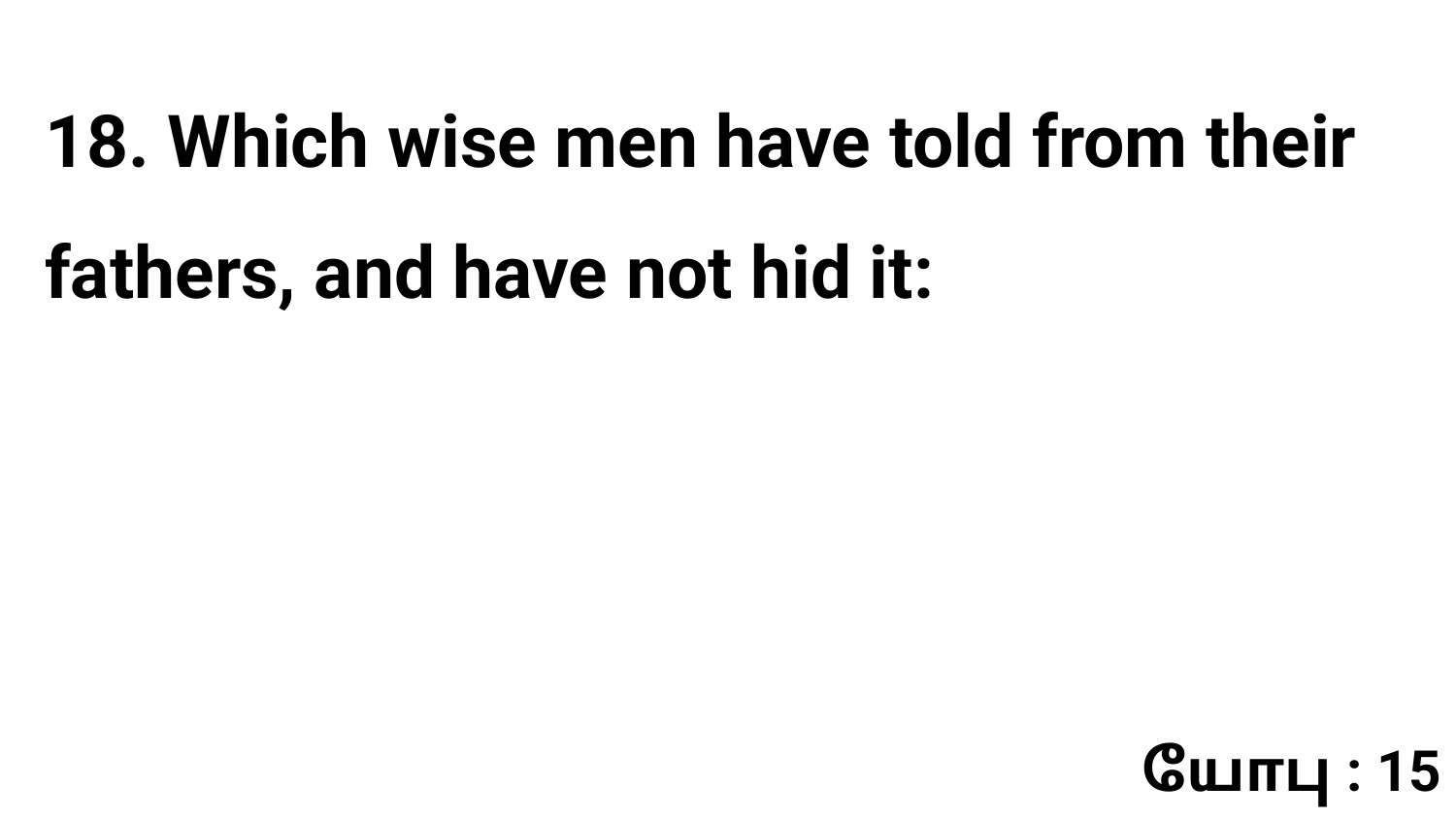

18. Which wise men have told from their fathers, and have not hid it:
யோபு : 15